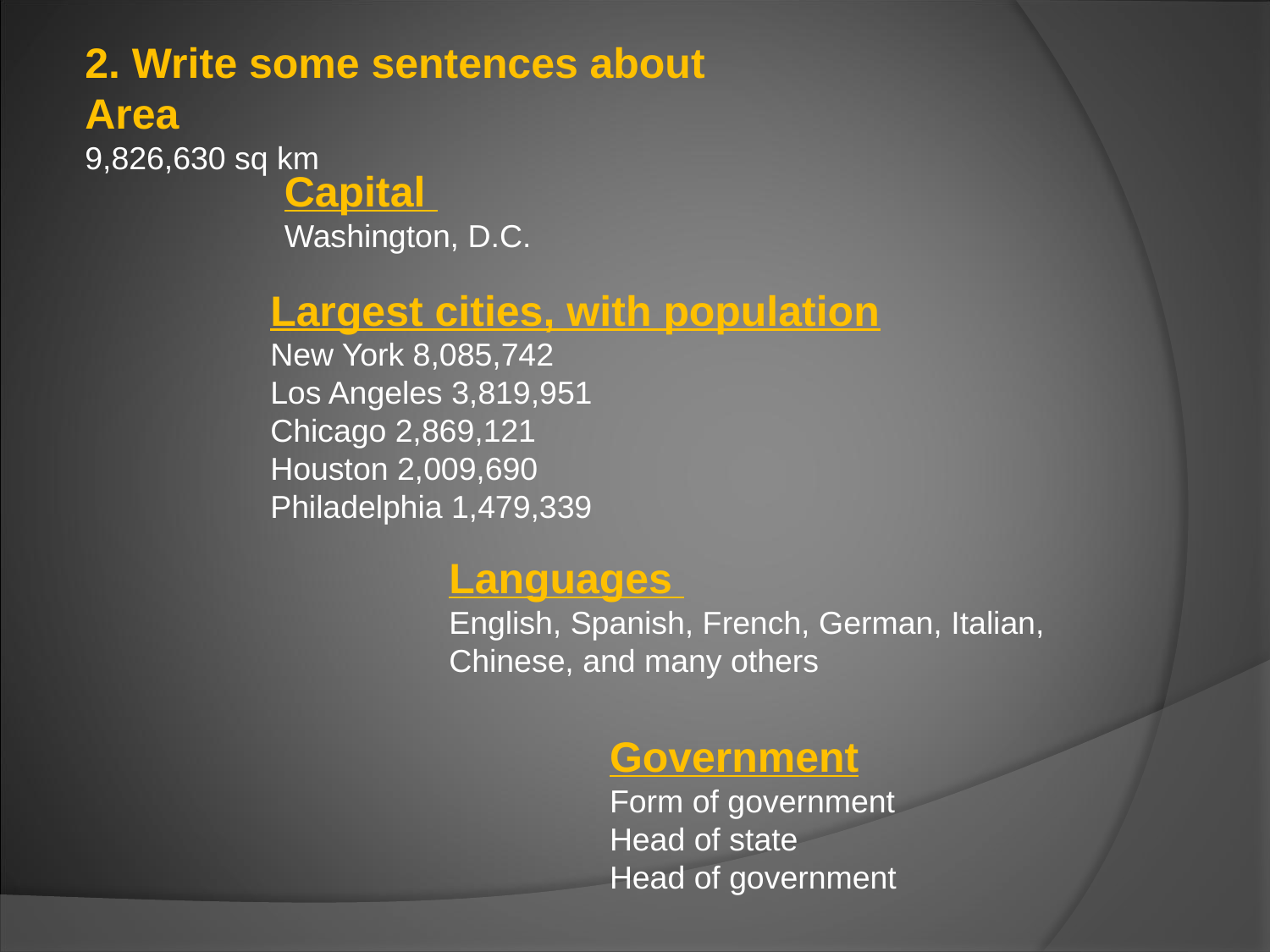

2. Write some sentences about
Area
9,826,630 sq km
Capital
Washington, D.C.
Largest cities, with population
New York 8,085,742
Los Angeles 3,819,951
Chicago 2,869,121
Houston 2,009,690
Philadelphia 1,479,339
Languages
English, Spanish, French, German, Italian, Chinese, and many others
Government
Form of government
Head of state
Head of government